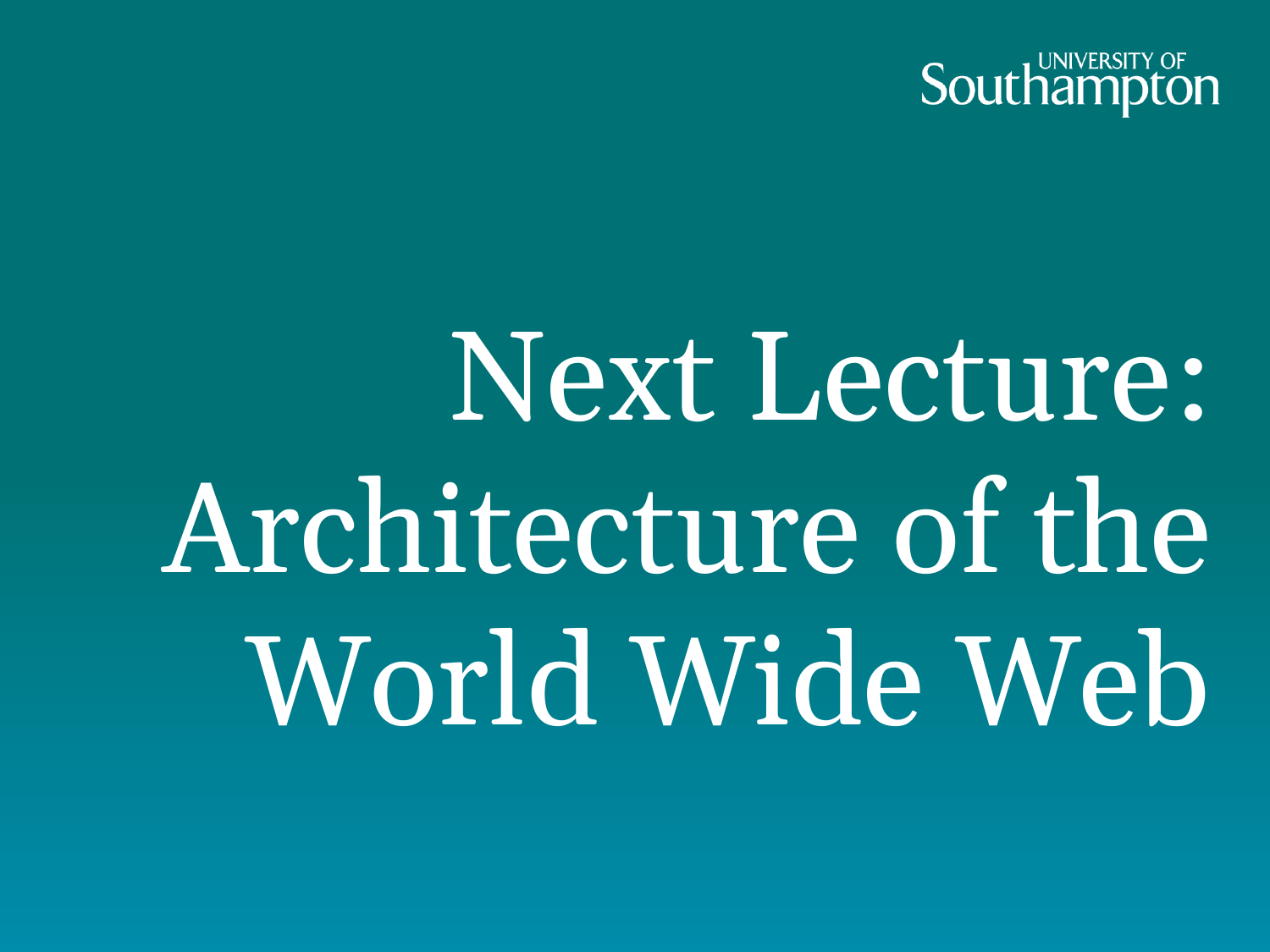

# Next Lecture: Architecture of the World Wide Web